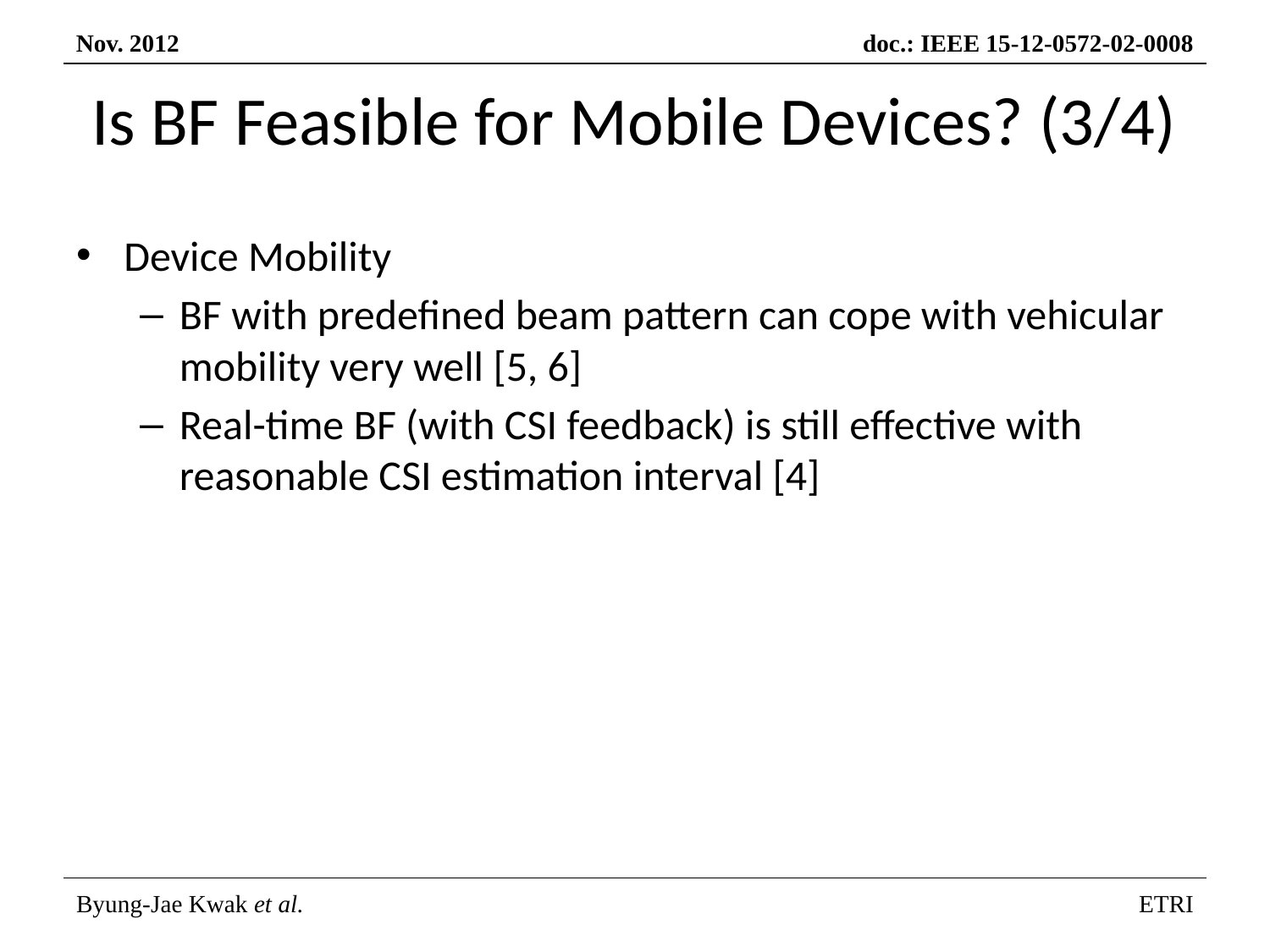

# Is BF Feasible for Mobile Devices? (3/4)
Device Mobility
BF with predefined beam pattern can cope with vehicular mobility very well [5, 6]
Real-time BF (with CSI feedback) is still effective with reasonable CSI estimation interval [4]